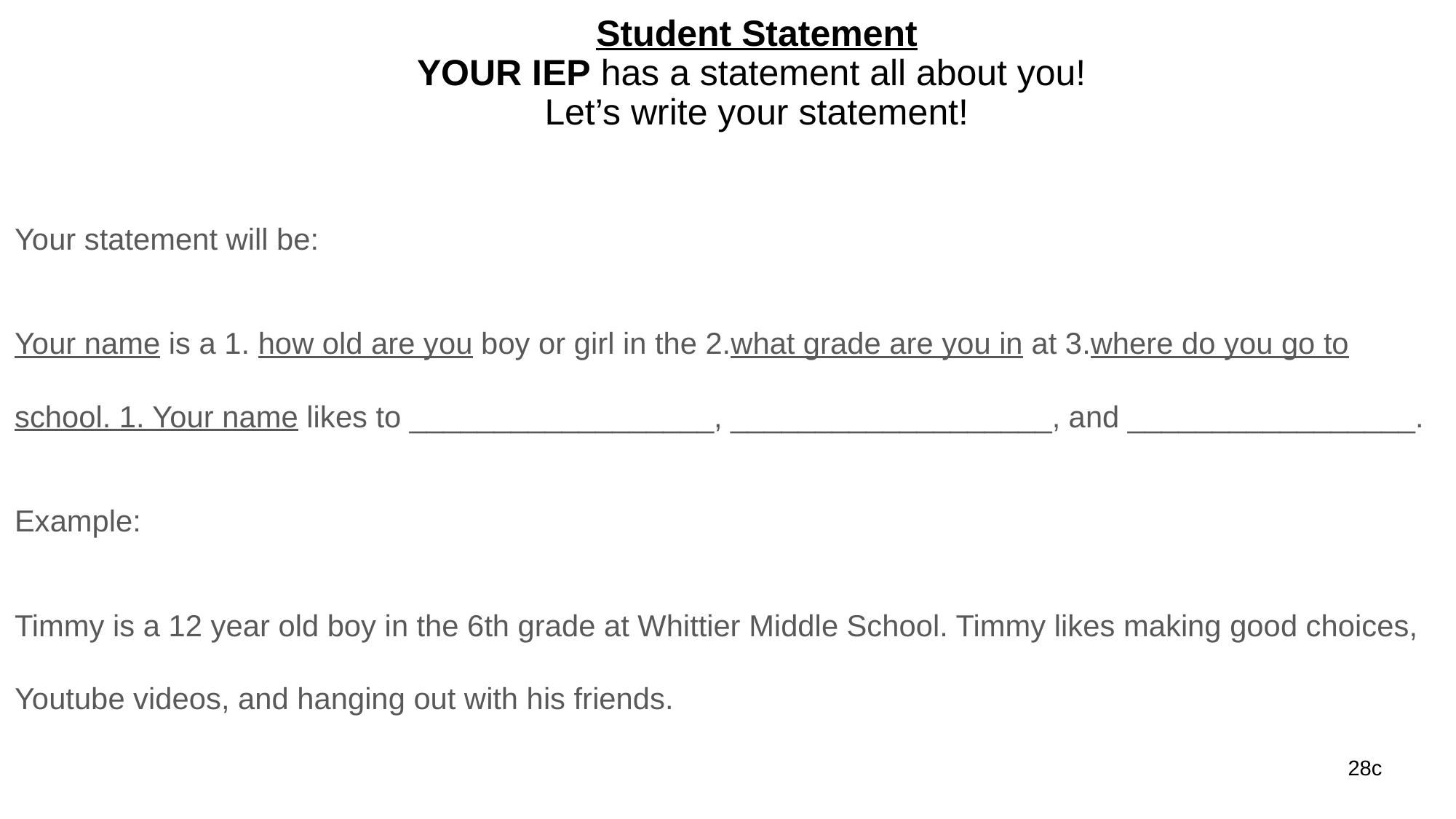

# Student Statement
YOUR IEP has a statement all about you!
Let’s write your statement!
Your statement will be:
Your name is a 1. how old are you boy or girl in the 2.what grade are you in at 3.where do you go to school. 1. Your name likes to __________________, ___________________, and _________________.
Example:
Timmy is a 12 year old boy in the 6th grade at Whittier Middle School. Timmy likes making good choices, Youtube videos, and hanging out with his friends.

28c